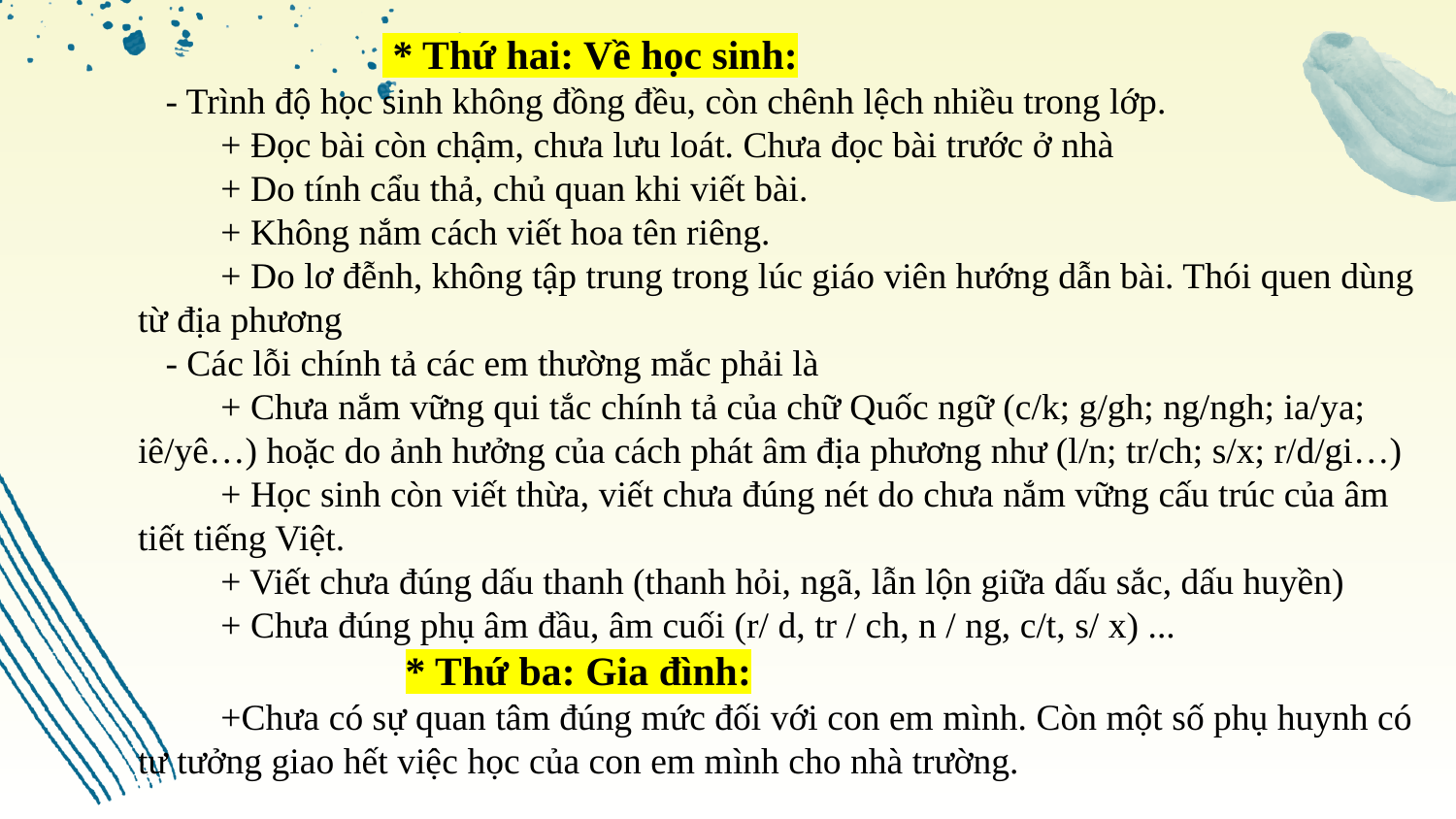

# * Thứ hai: Về học sinh: - Trình độ học sinh không đồng đều, còn chênh lệch nhiều trong lớp. + Đọc bài còn chậm, chưa lưu loát. Chưa đọc bài trước ở nhà + Do tính cẩu thả, chủ quan khi viết bài. + Không nắm cách viết hoa tên riêng. + Do lơ đễnh, không tập trung trong lúc giáo viên hướng dẫn bài. Thói quen dùng từ địa phương - Các lỗi chính tả các em thường mắc phải là + Chưa nắm vững qui tắc chính tả của chữ Quốc ngữ (c/k; g/gh; ng/ngh; ia/ya; iê/yê…) hoặc do ảnh hưởng của cách phát âm địa phương như (l/n; tr/ch; s/x; r/d/gi…) + Học sinh còn viết thừa, viết chưa đúng nét do chưa nắm vững cấu trúc của âm tiết tiếng Việt. + Viết chưa đúng dấu thanh (thanh hỏi, ngã, lẫn lộn giữa dấu sắc, dấu huyền) + Chưa đúng phụ âm đầu, âm cuối (r/ d, tr / ch, n / ng, c/t, s/ x) ... * Thứ ba: Gia đình: +Chưa có sự quan tâm đúng mức đối với con em mình. Còn một số phụ huynh có tư tưởng giao hết việc học của con em mình cho nhà trường.